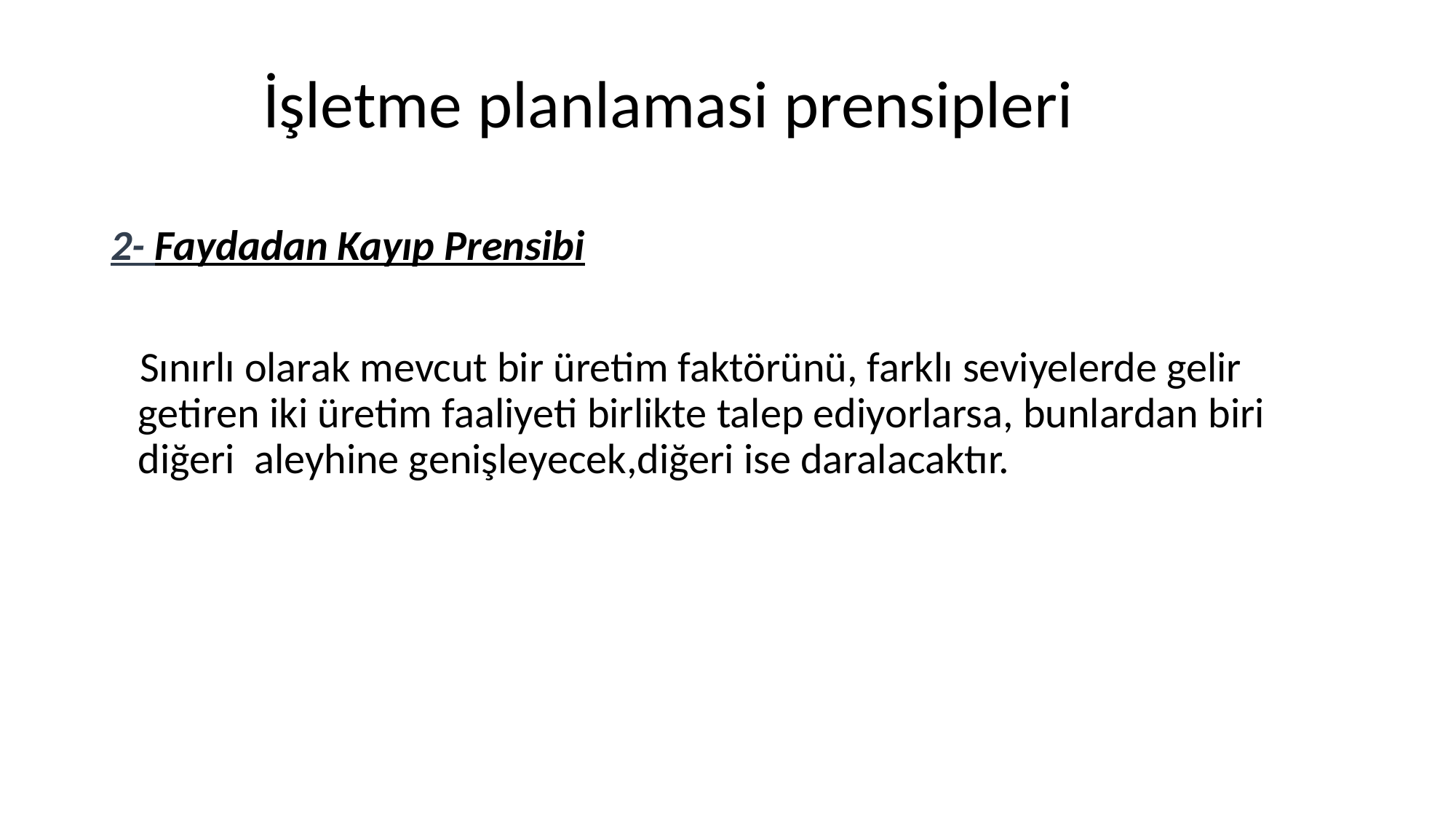

# İşletme planlamasi prensipleri
2- Faydadan Kayıp Prensibi

   Sınırlı olarak mevcut bir üretim faktörünü, farklı seviyelerde gelir getiren iki üretim faaliyeti birlikte talep ediyorlarsa, bunlardan biri diğeri  aleyhine genişleyecek,diğeri ise daralacaktır.